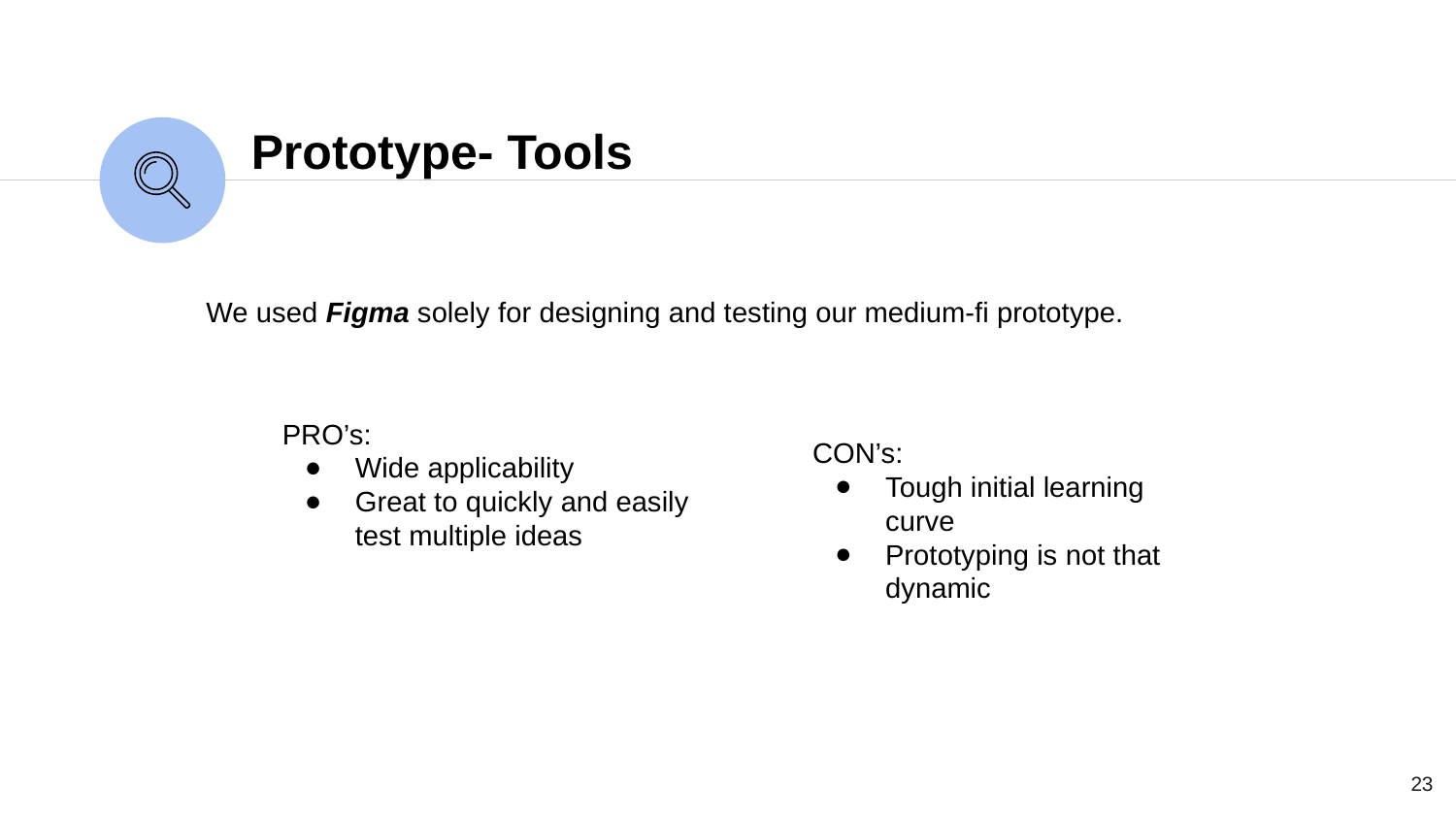

Prototype- Tools

We used Figma solely for designing and testing our medium-fi prototype.

PRO’s:
Wide applicability
Great to quickly and easily test multiple ideas
CON’s:
Tough initial learning curve
Prototyping is not that dynamic
23